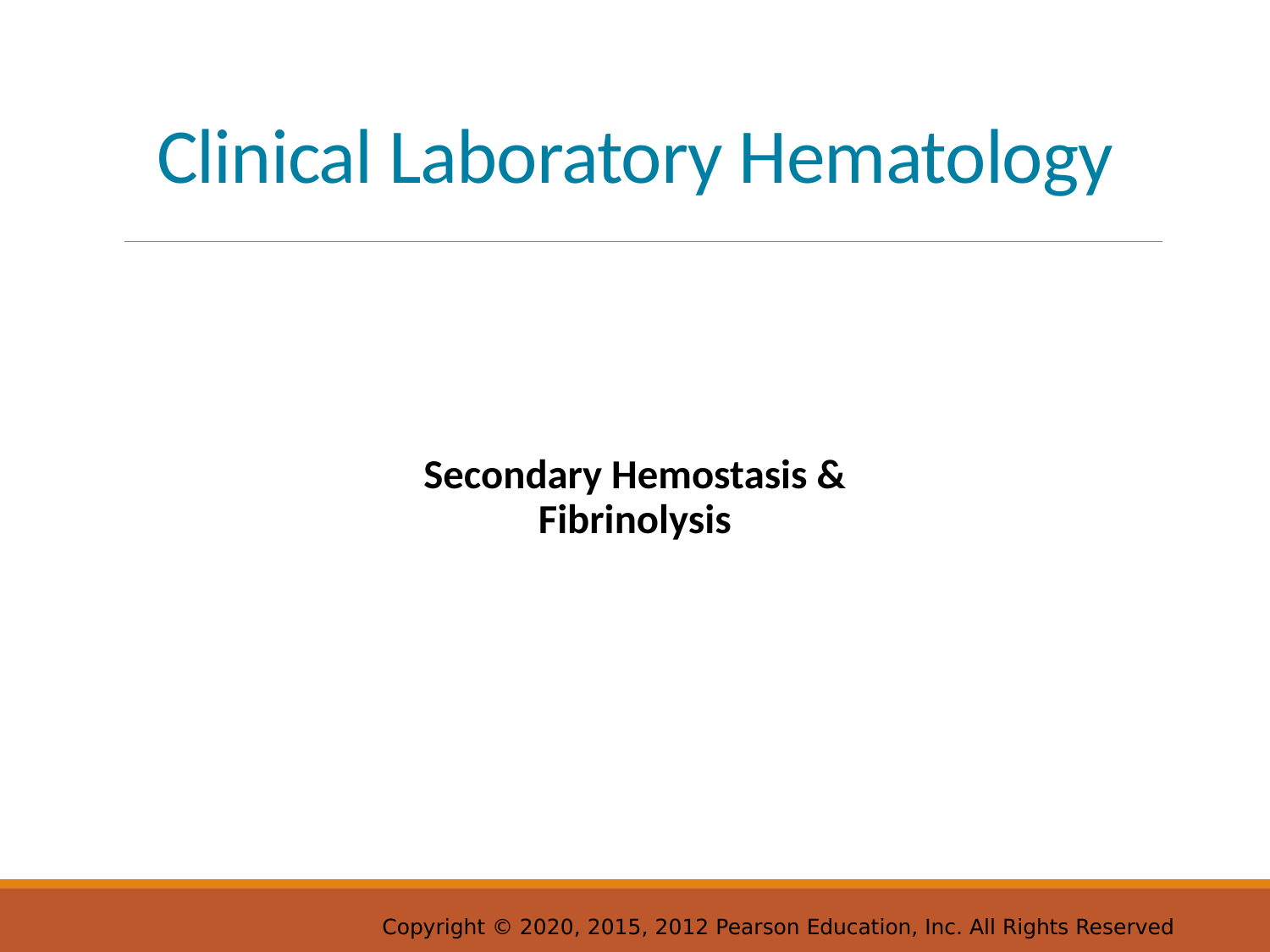

# Clinical Laboratory Hematology
Secondary Hemostasis & Fibrinolysis